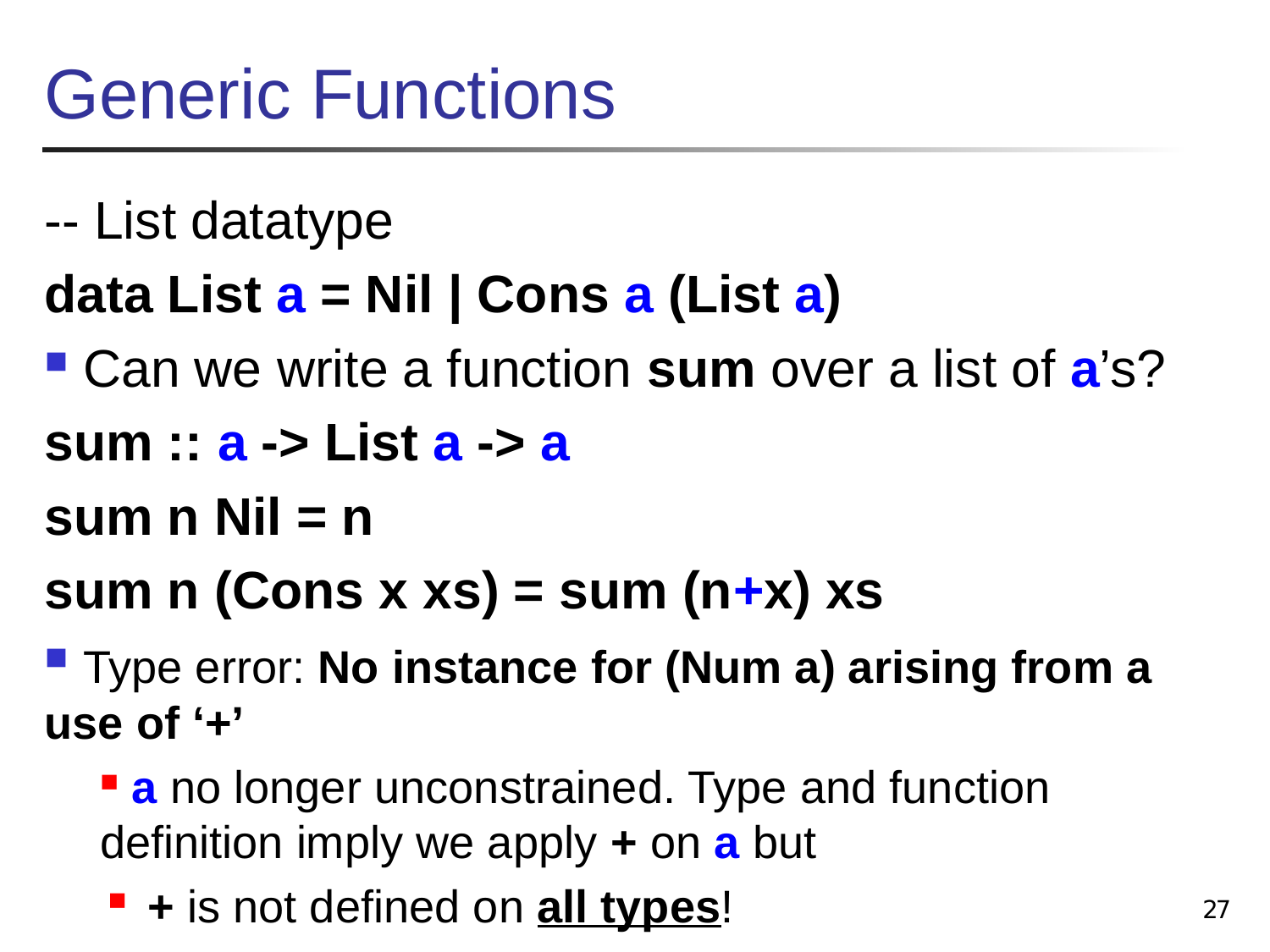

# Generic Functions
-- List datatype
data List a = Nil | Cons a (List a)
 Can we write a function sum over a list of a’s?
sum :: a -> List a -> a
sum n Nil = n
sum n (Cons x xs) = sum (n+x) xs
 Type error: No instance for (Num a) arising from a use of ‘+’
 a no longer unconstrained. Type and function definition imply we apply + on a but
+ is not defined on all types!

27